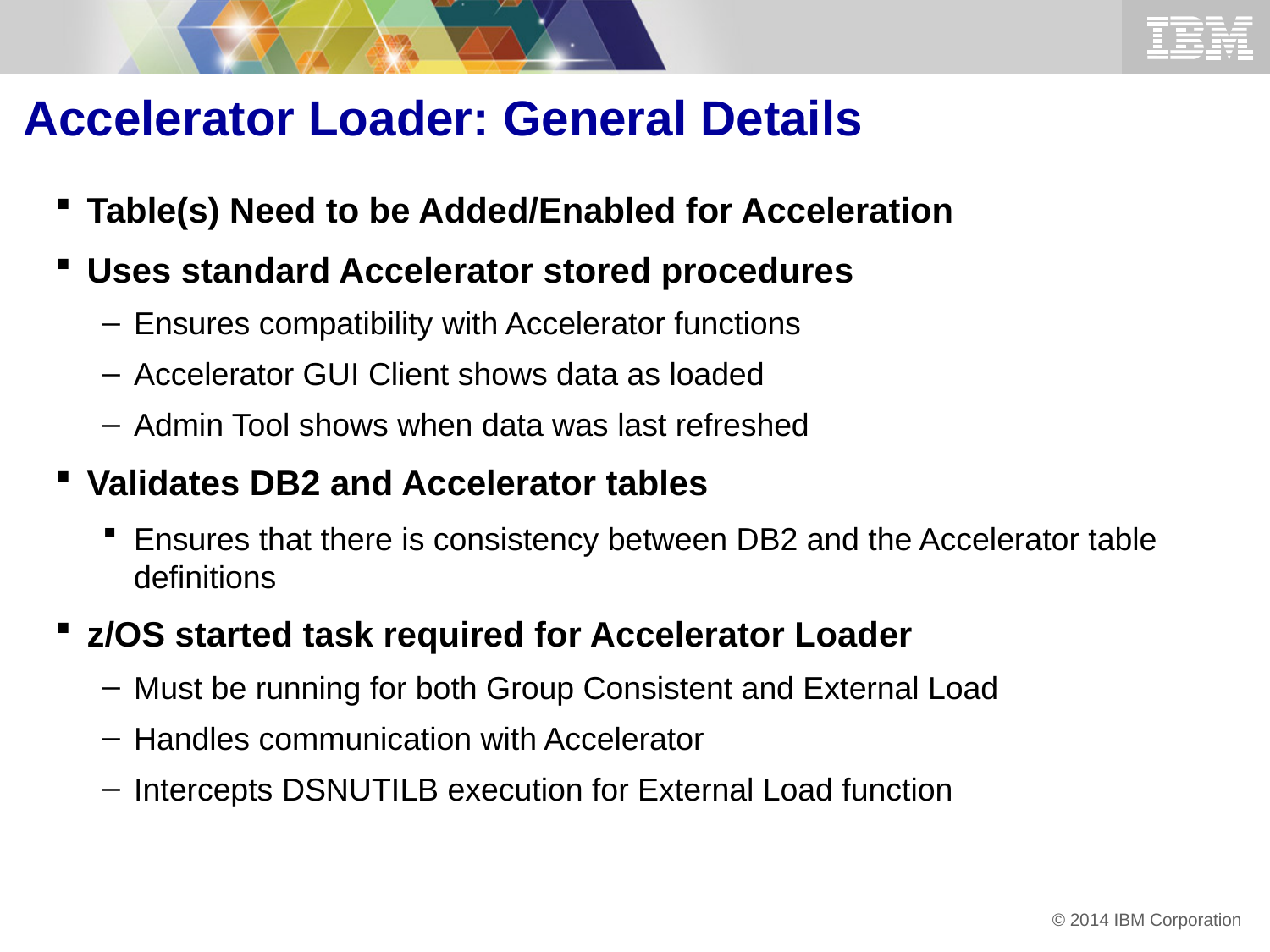

Accelerator Loader: General Details
Table(s) Need to be Added/Enabled for Acceleration
Uses standard Accelerator stored procedures
Ensures compatibility with Accelerator functions
Accelerator GUI Client shows data as loaded
Admin Tool shows when data was last refreshed
Validates DB2 and Accelerator tables
Ensures that there is consistency between DB2 and the Accelerator table definitions
z/OS started task required for Accelerator Loader
Must be running for both Group Consistent and External Load
Handles communication with Accelerator
Intercepts DSNUTILB execution for External Load function